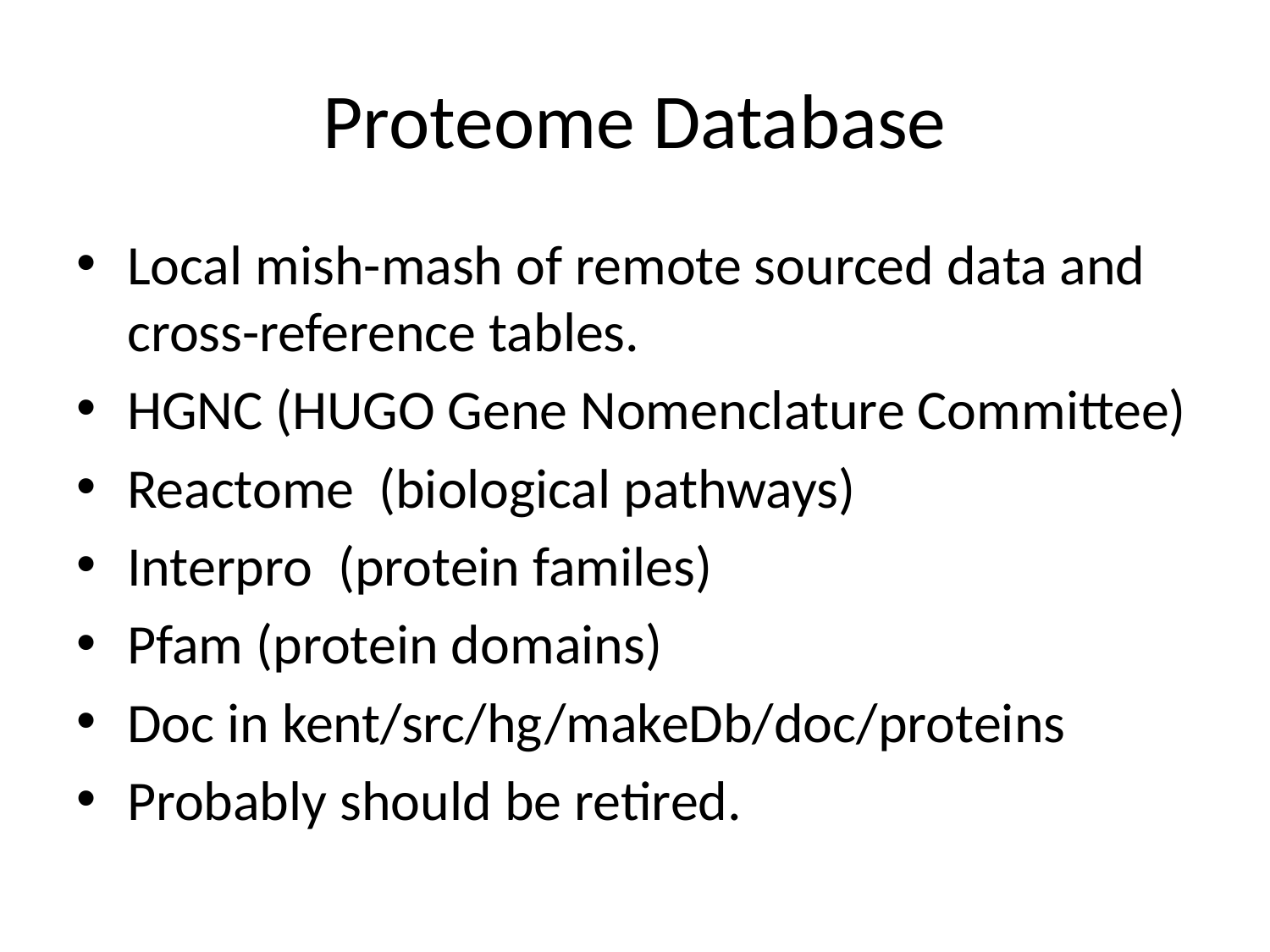

# Proteome Database
Local mish-mash of remote sourced data and cross-reference tables.
HGNC (HUGO Gene Nomenclature Committee)
Reactome	(biological pathways)
Interpro  (protein familes)
Pfam (protein domains)
Doc in kent/src/hg/makeDb/doc/proteins
Probably should be retired.